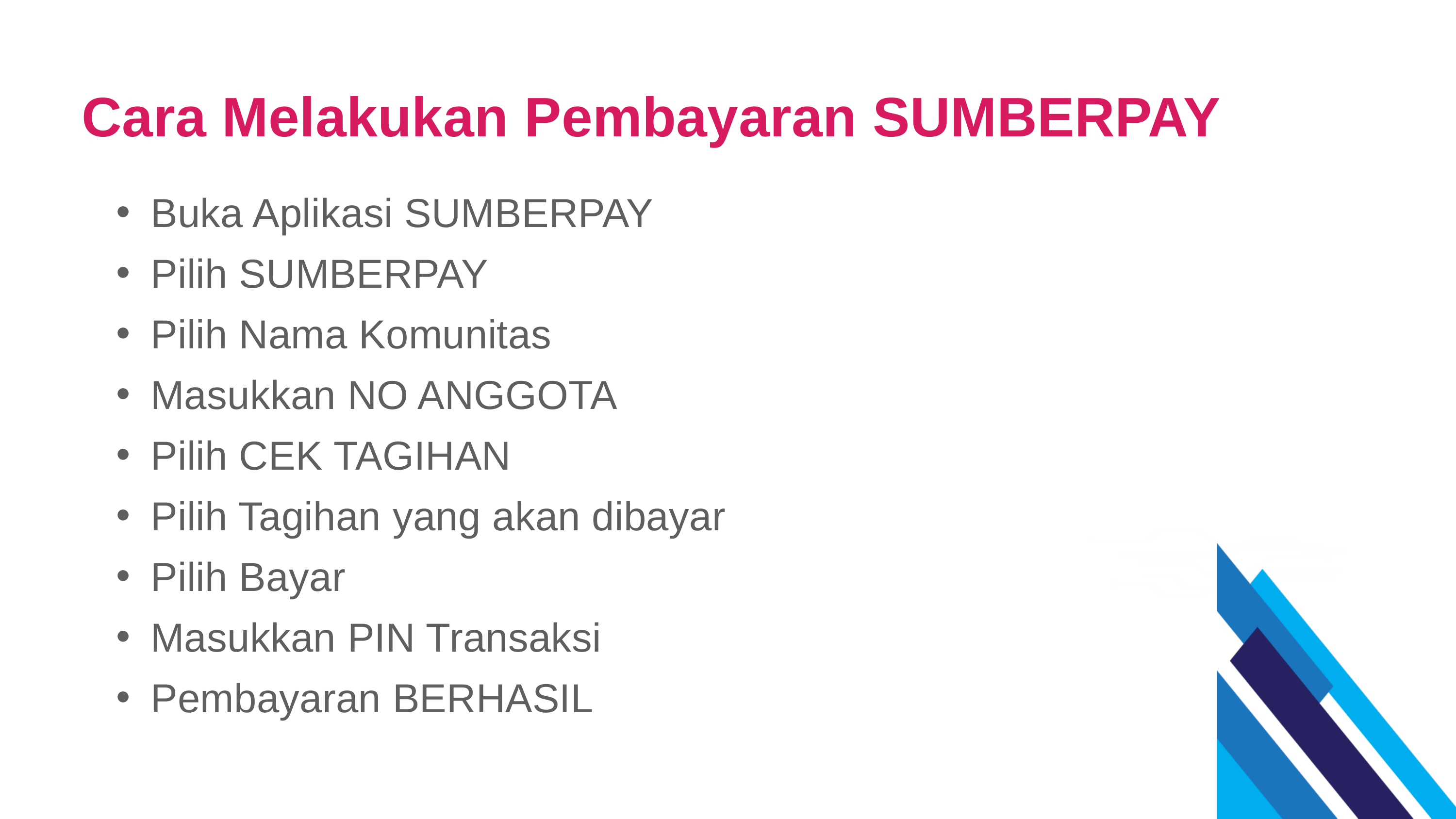

Cara Melakukan Pembayaran SUMBERPAY
Buka Aplikasi SUMBERPAY
Pilih SUMBERPAY
Pilih Nama Komunitas
Masukkan NO ANGGOTA
Pilih CEK TAGIHAN
Pilih Tagihan yang akan dibayar
Pilih Bayar
Masukkan PIN Transaksi
Pembayaran BERHASIL